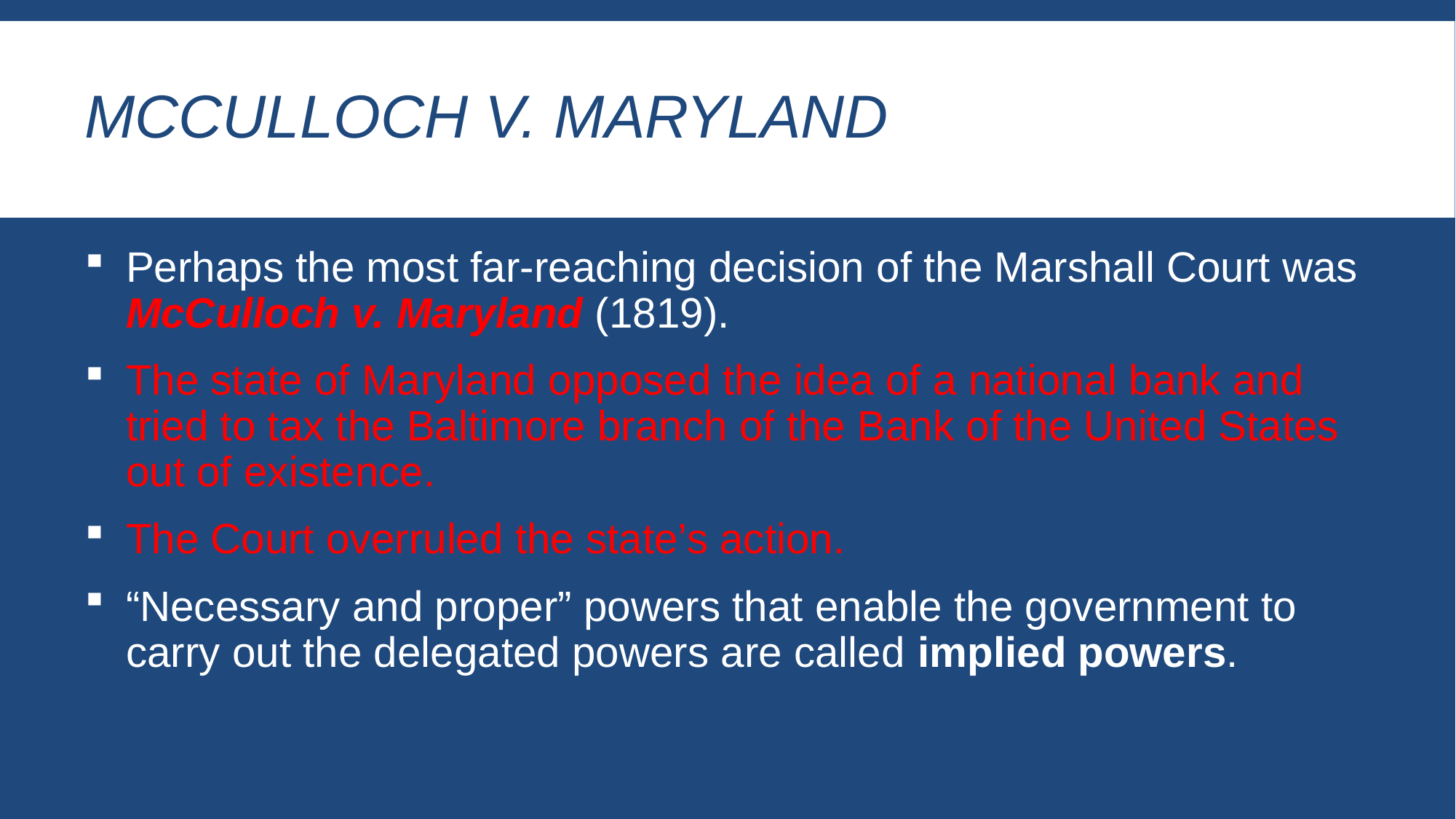

# McCulloch v. Maryland
Perhaps the most far-reaching decision of the Marshall Court was McCulloch v. Maryland (1819).
The state of Maryland opposed the idea of a national bank and tried to tax the Baltimore branch of the Bank of the United States out of existence.
The Court overruled the state’s action.
“Necessary and proper” powers that enable the government to carry out the delegated powers are called implied powers.